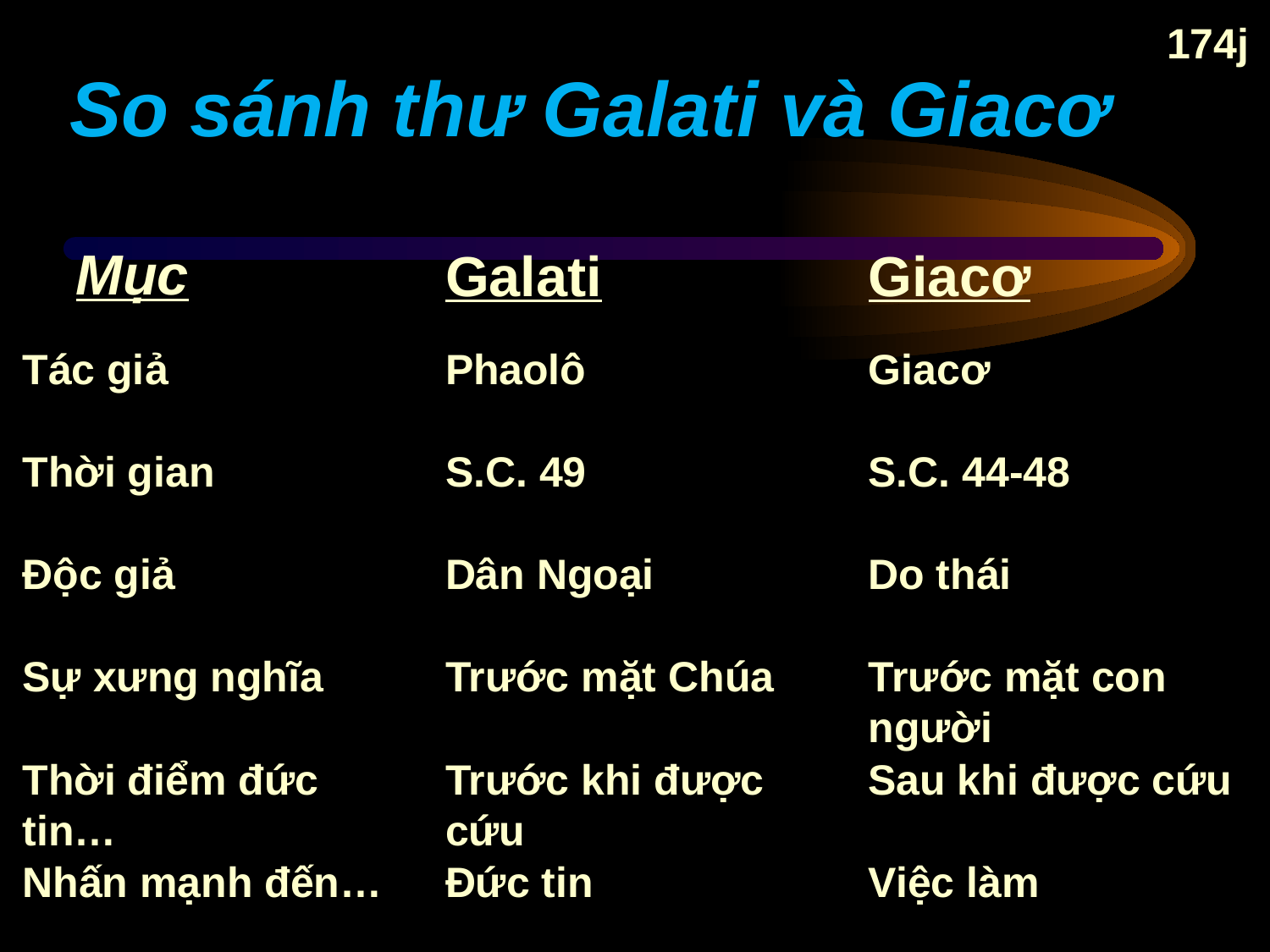

# So sánh thư Galati và Giacơ
174j

Galati

Giacơ

Tác giả

Phaolô

Giacơ

Thời gian

S.C. 49

S.C. 44-48

Độc giả

Dân Ngoại

Do thái

Sự xưng nghĩa

Trước mặt Chúa

Trước mặt con người

Thời điểm đức tin…

Trước khi được  cứu

Sau khi được cứu

Nhấn mạnh đến…

Đức tin

Việc làm

Mục